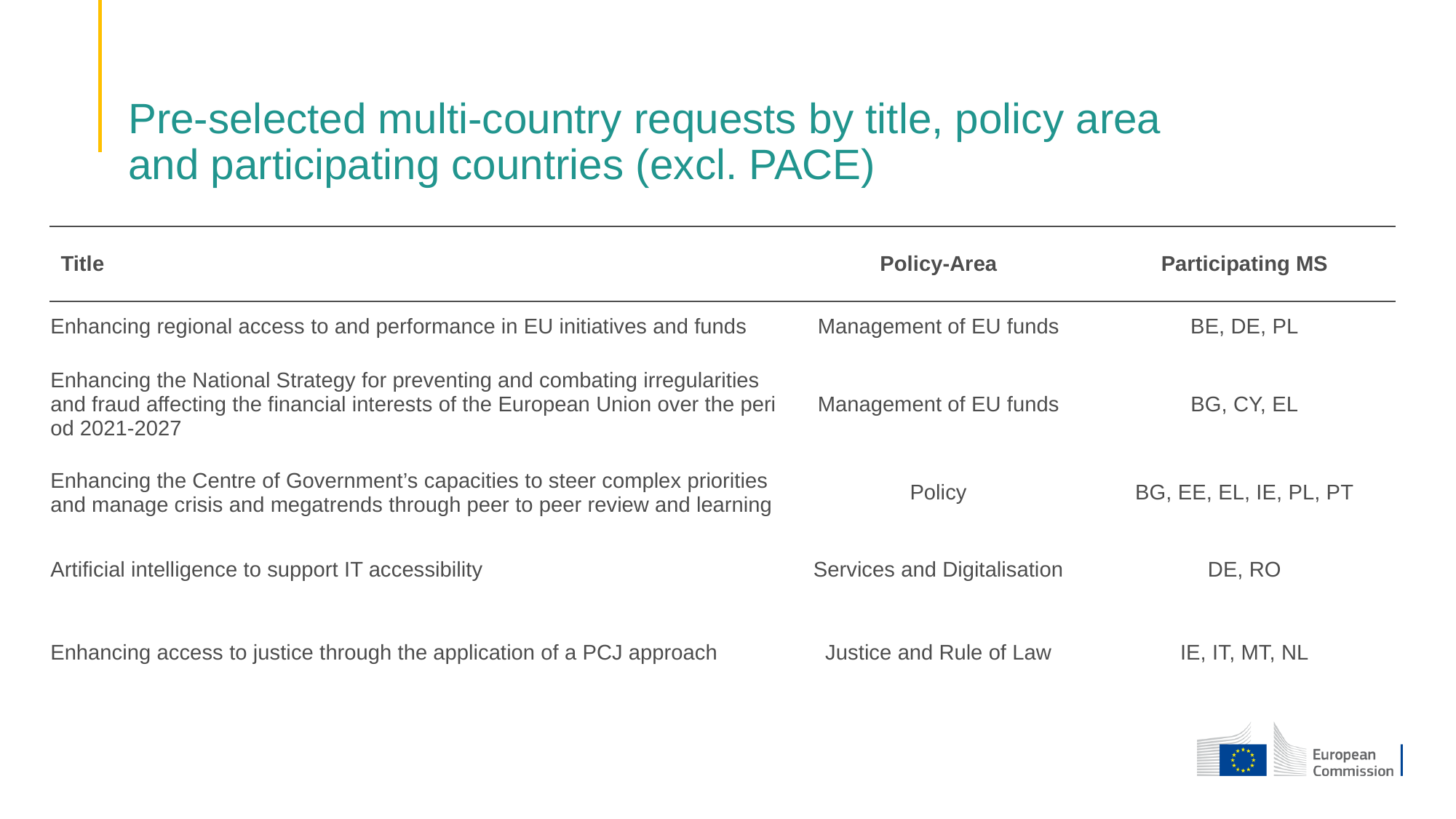

# Pre-selected multi-country requests by title, policy area and participating countries (excl. PACE)
| Title | Policy-Area | Participating MS |
| --- | --- | --- |
| Enhancing regional access to and performance in EU initiatives and funds | Management of EU funds | BE, DE, PL |
| Enhancing the National Strategy for preventing and combating irregularities and fraud affecting the financial interests of the European Union over the period 2021-2027 | Management of EU funds | BG, CY, EL |
| Enhancing the Centre of Government’s capacities to steer complex priorities and manage crisis and megatrends through peer to peer review and learning | Policy | BG, EE, EL, IE, PL, PT |
| Artificial intelligence to support IT accessibility | Services and Digitalisation | DE, RO |
| Enhancing access to justice through the application of a PCJ approach | Justice and Rule of Law | IE, IT, MT, NL |